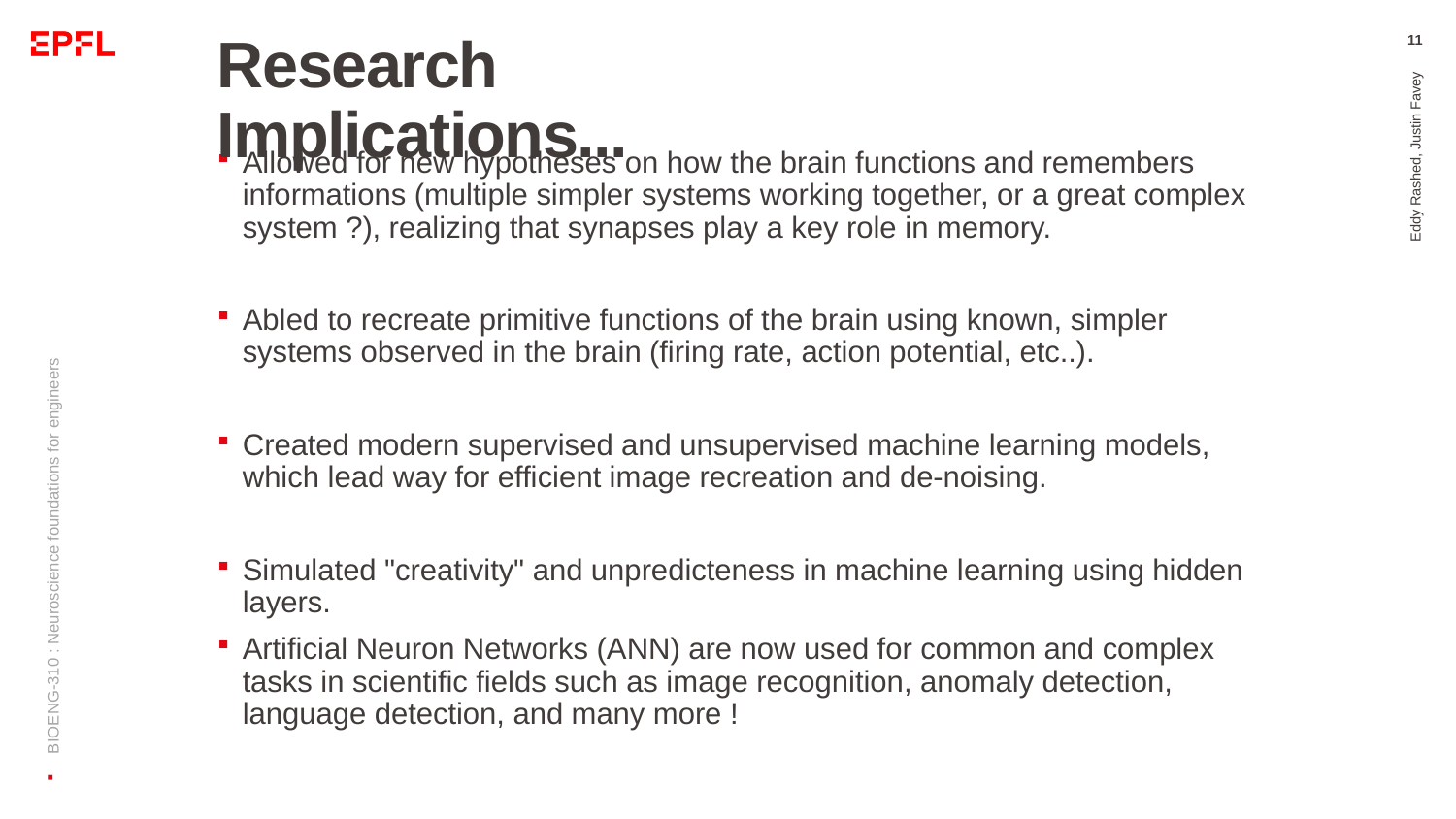

11
# Research Implications...
Allowed for new hypotheses on how the brain functions and remembers informations (multiple simpler systems working together, or a great complex system ?), realizing that synapses play a key role in memory.

Abled to recreate primitive functions of the brain using known, simpler systems observed in the brain (firing rate, action potential, etc..).

Created modern supervised and unsupervised machine learning models, which lead way for efficient image recreation and de-noising.

Simulated "creativity" and unpredicteness in machine learning using hidden layers.
Artificial Neuron Networks (ANN) are now used for common and complex tasks in scientific fields such as image recognition, anomaly detection, language detection, and many more !

Eddy Rashed, Justin Favey
BIOENG-310 : Neuroscience foundations for engineers
NAME EVENT / NAME PRESENTATION